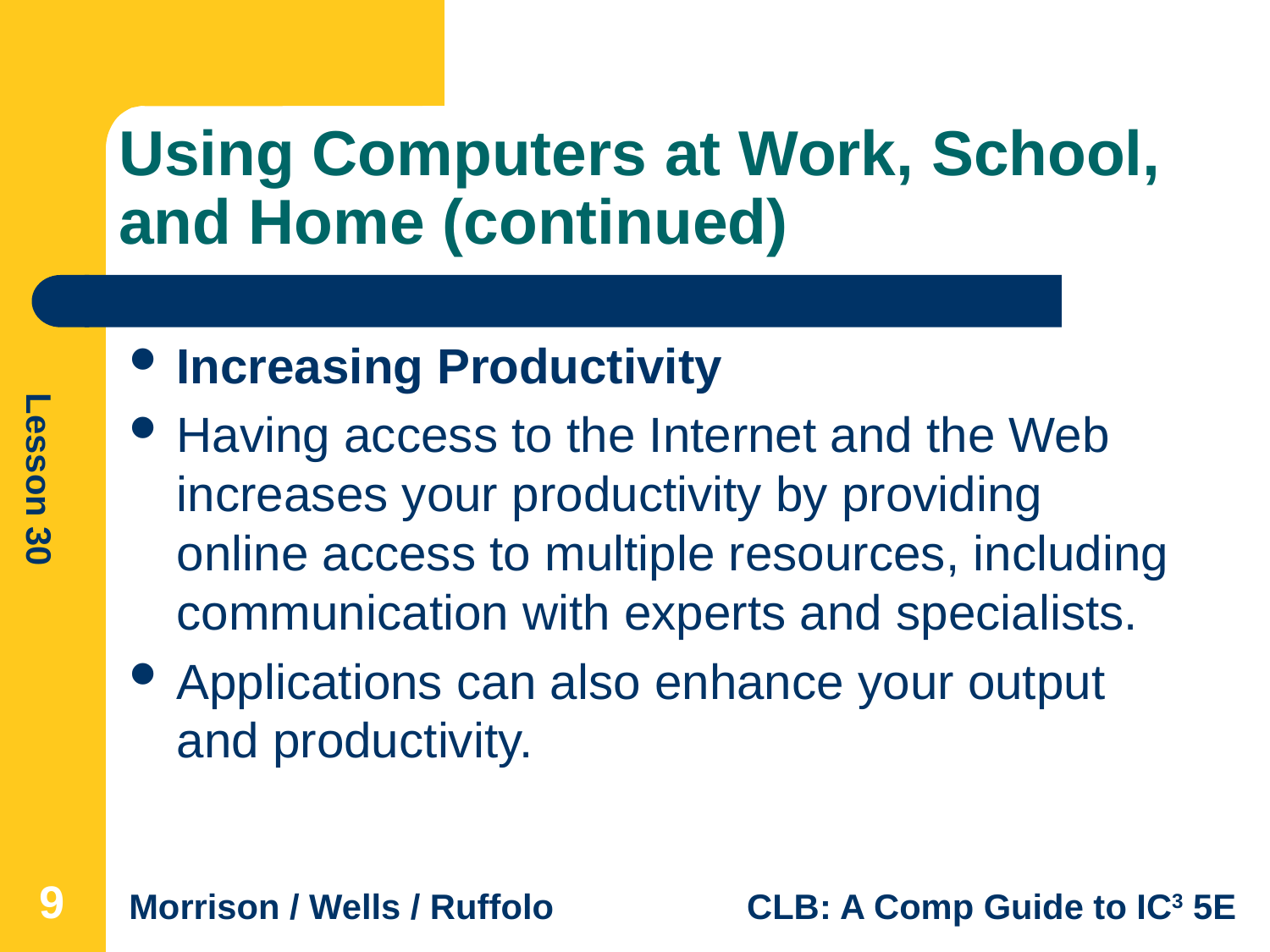

# Using Computers at Work, School, and Home (continued)
Increasing Productivity
Having access to the Internet and the Web increases your productivity by providing online access to multiple resources, including communication with experts and specialists.
Applications can also enhance your output and productivity.
9